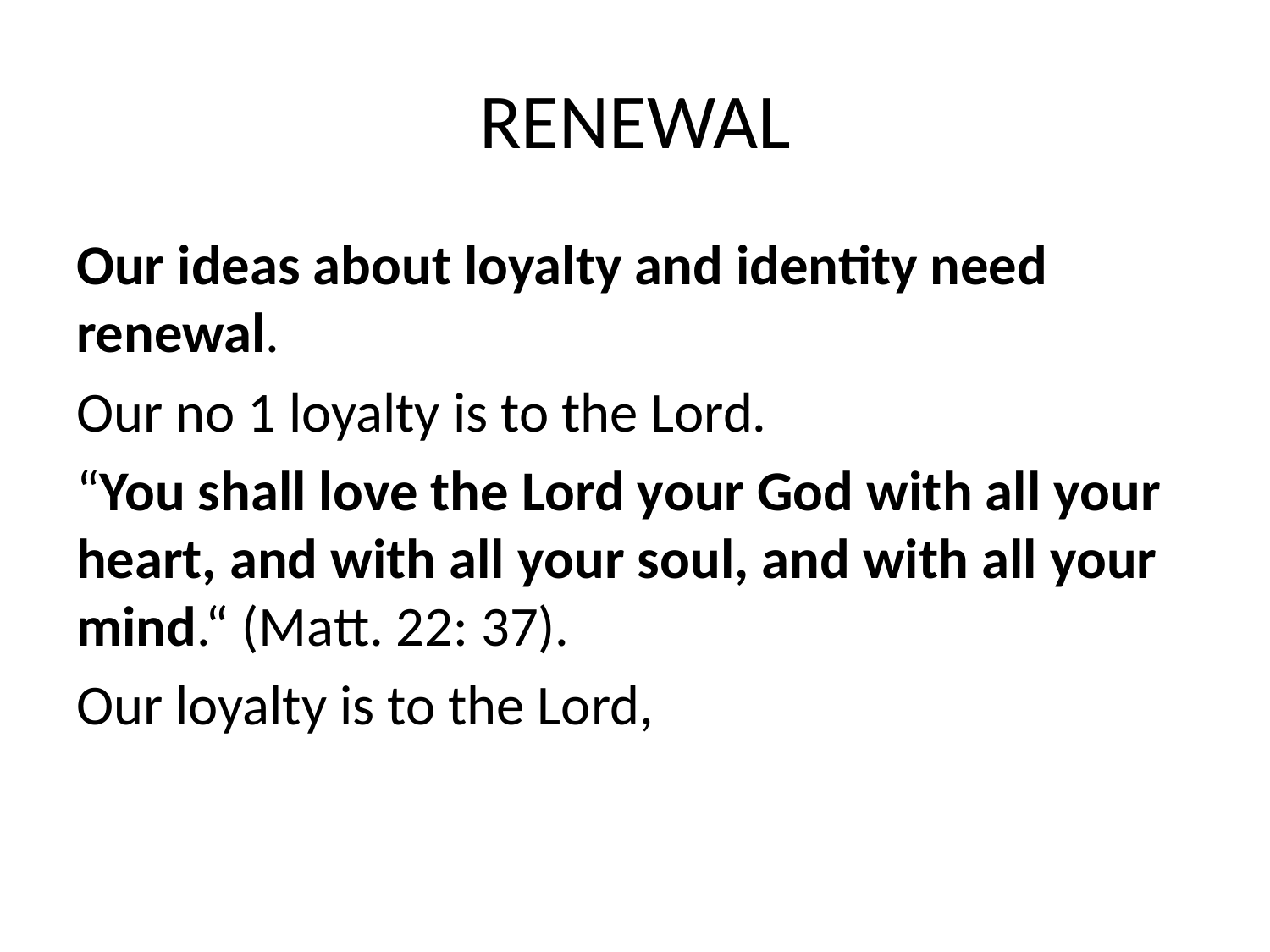

# RENEWAL
Our ideas about loyalty and identity need renewal.
Our no 1 loyalty is to the Lord.
“You shall love the Lord your God with all your heart, and with all your soul, and with all your mind.“ (Matt. 22: 37).
Our loyalty is to the Lord,